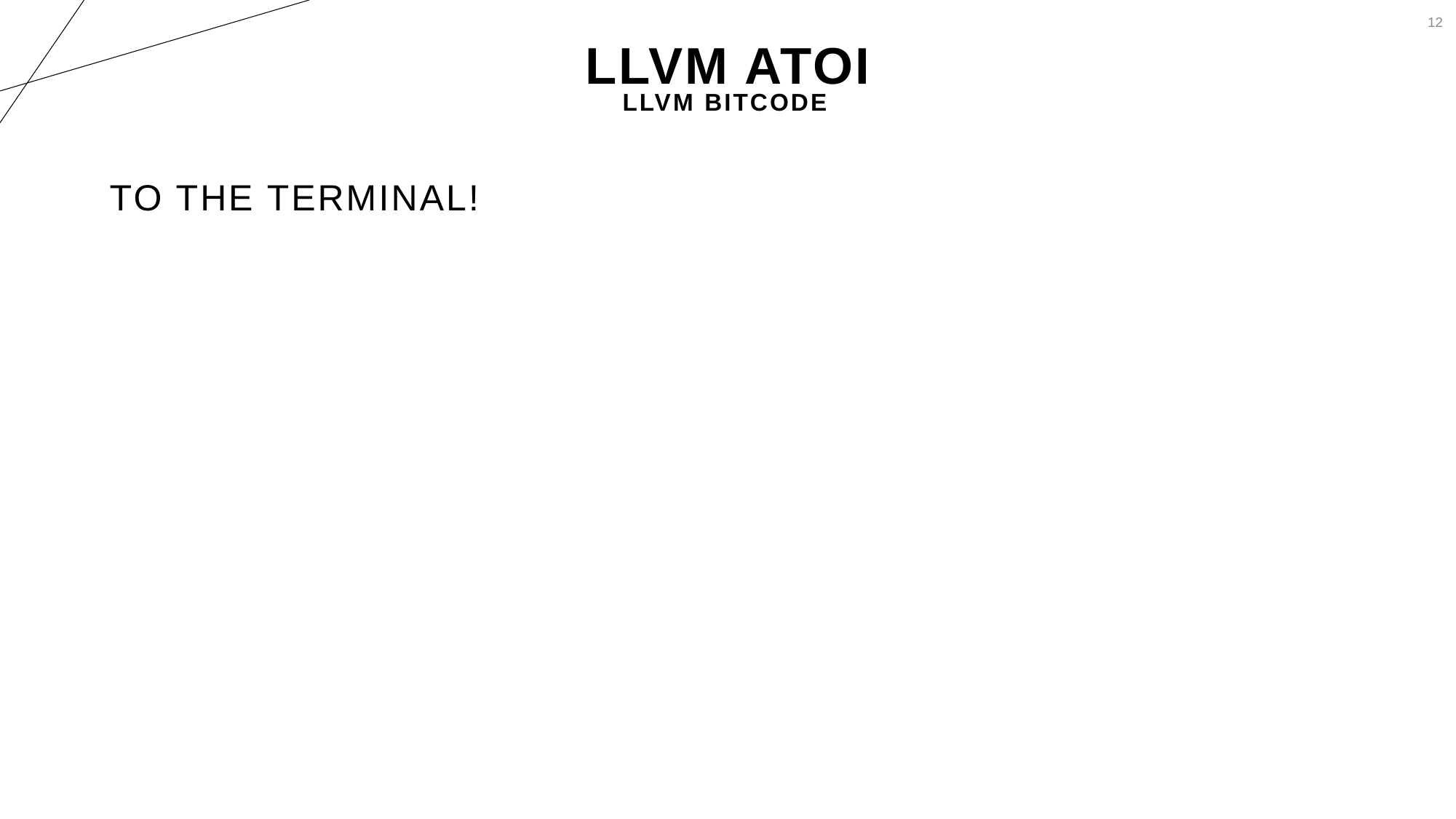

12
# LLVM AtoI
LLVM Bitcode
To the Terminal!